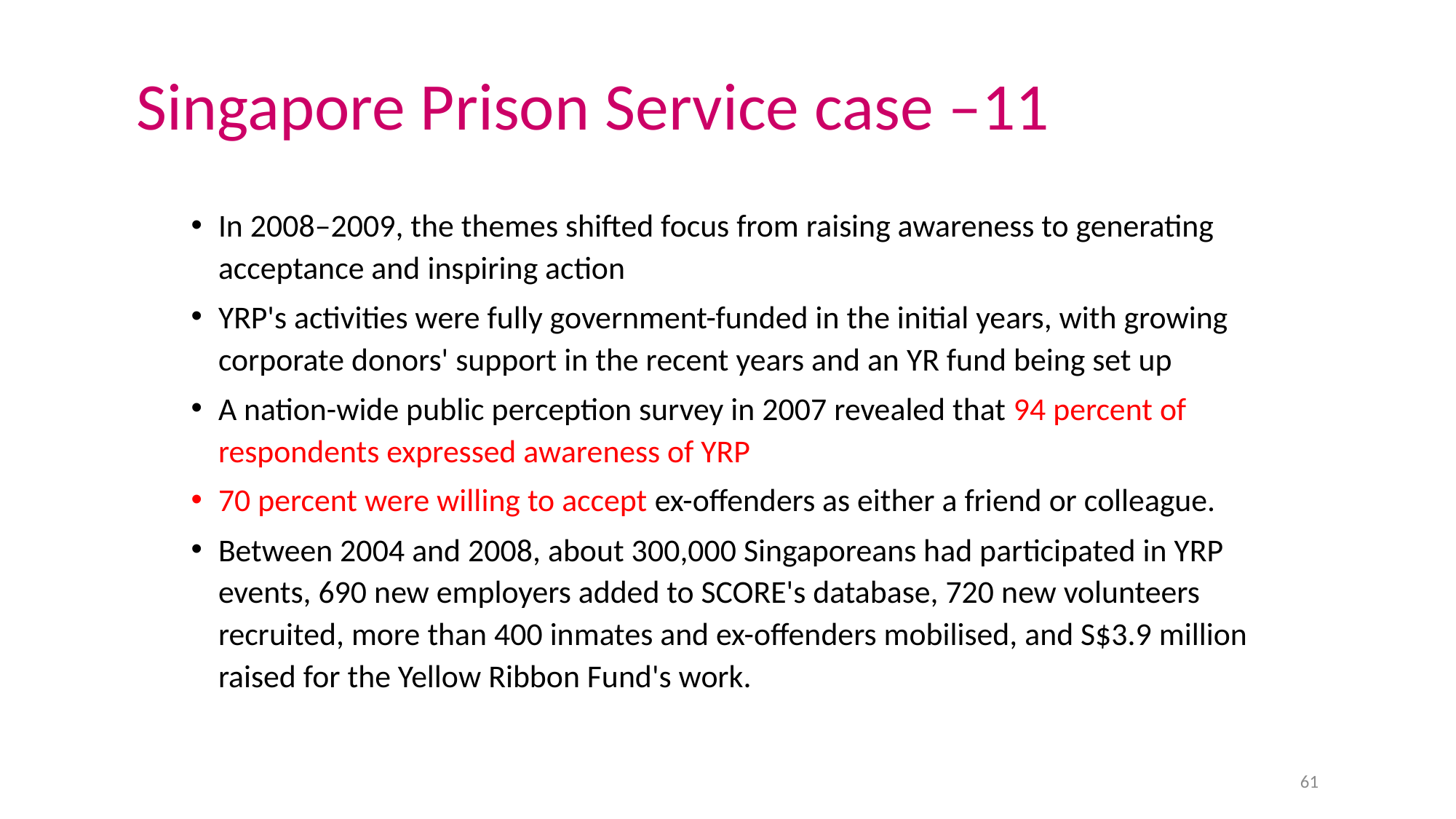

# Singapore Prison Service case –11
In 2008–2009, the themes shifted focus from raising awareness to generating acceptance and inspiring action
YRP's activities were fully government-funded in the initial years, with growing corporate donors' support in the recent years and an YR fund being set up
A nation-wide public perception survey in 2007 revealed that 94 percent of respondents expressed awareness of YRP
70 percent were willing to accept ex-offenders as either a friend or colleague.
Between 2004 and 2008, about 300,000 Singaporeans had participated in YRP events, 690 new employers added to SCORE's database, 720 new volunteers recruited, more than 400 inmates and ex-offenders mobilised, and S$3.9 million raised for the Yellow Ribbon Fund's work.

61